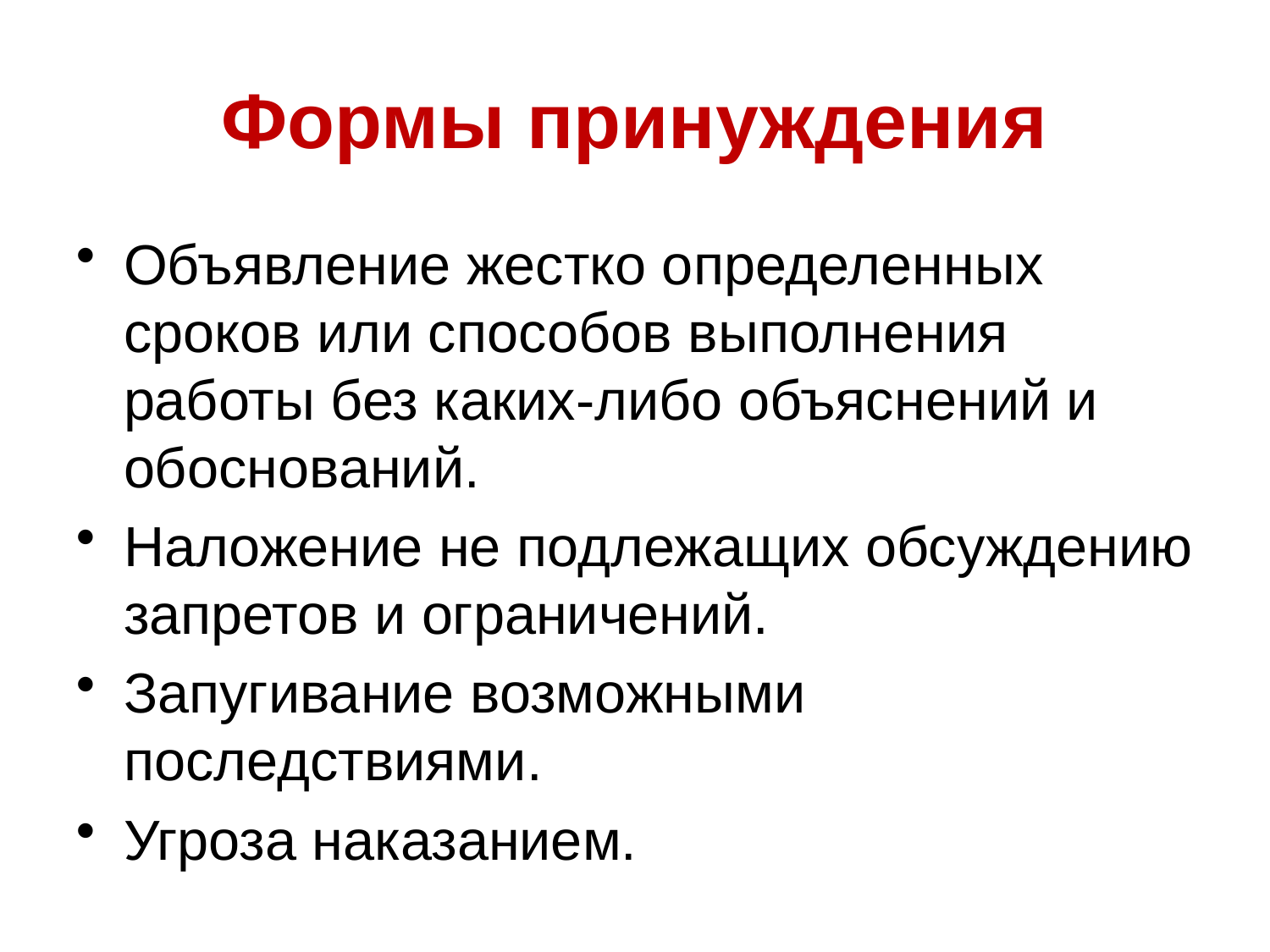

# Формы принуждения
Объявление жестко определенных сроков или способов выполнения работы без каких-либо объяснений и обоснований.
Наложение не подлежащих обсуждению запретов и ограничений.
Запугивание возможными последствиями.
Угроза наказанием.